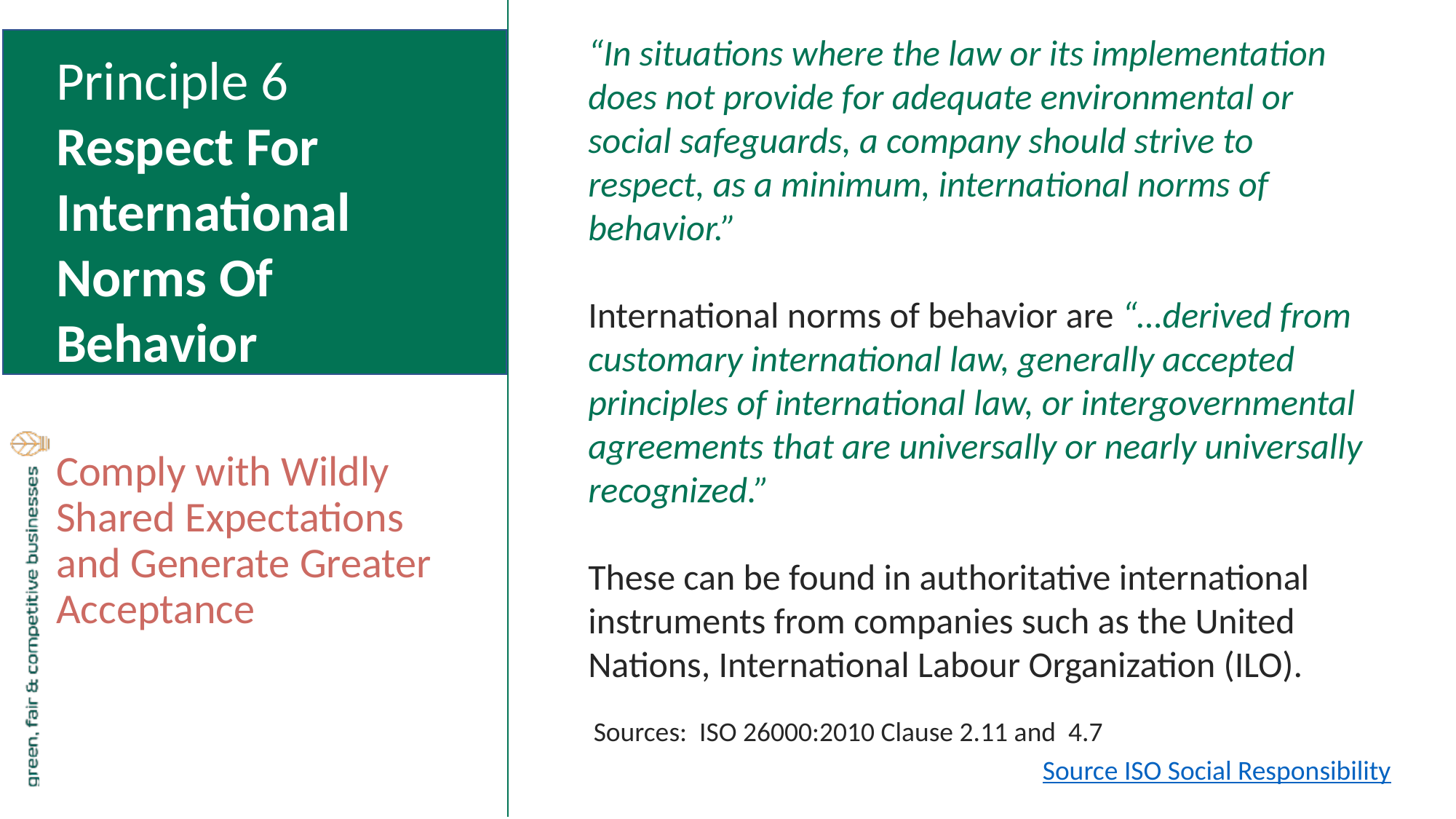

“In situations where the law or its implementation does not provide for adequate environmental or social safeguards, a company should strive to respect, as a minimum, international norms of behavior.”

International norms of behavior are “…derived from customary international law, generally accepted principles of international law, or intergovernmental agreements that are universally or nearly universally recognized.”

These can be found in authoritative international instruments from companies such as the United Nations, International Labour Organization (ILO).
 Sources:  ISO 26000:2010 Clause 2.11 and  4.7

Principle 6
Respect For International Norms Of Behavior

Comply with Wildly Shared Expectations and Generate Greater Acceptance

Source ISO Social Responsibility